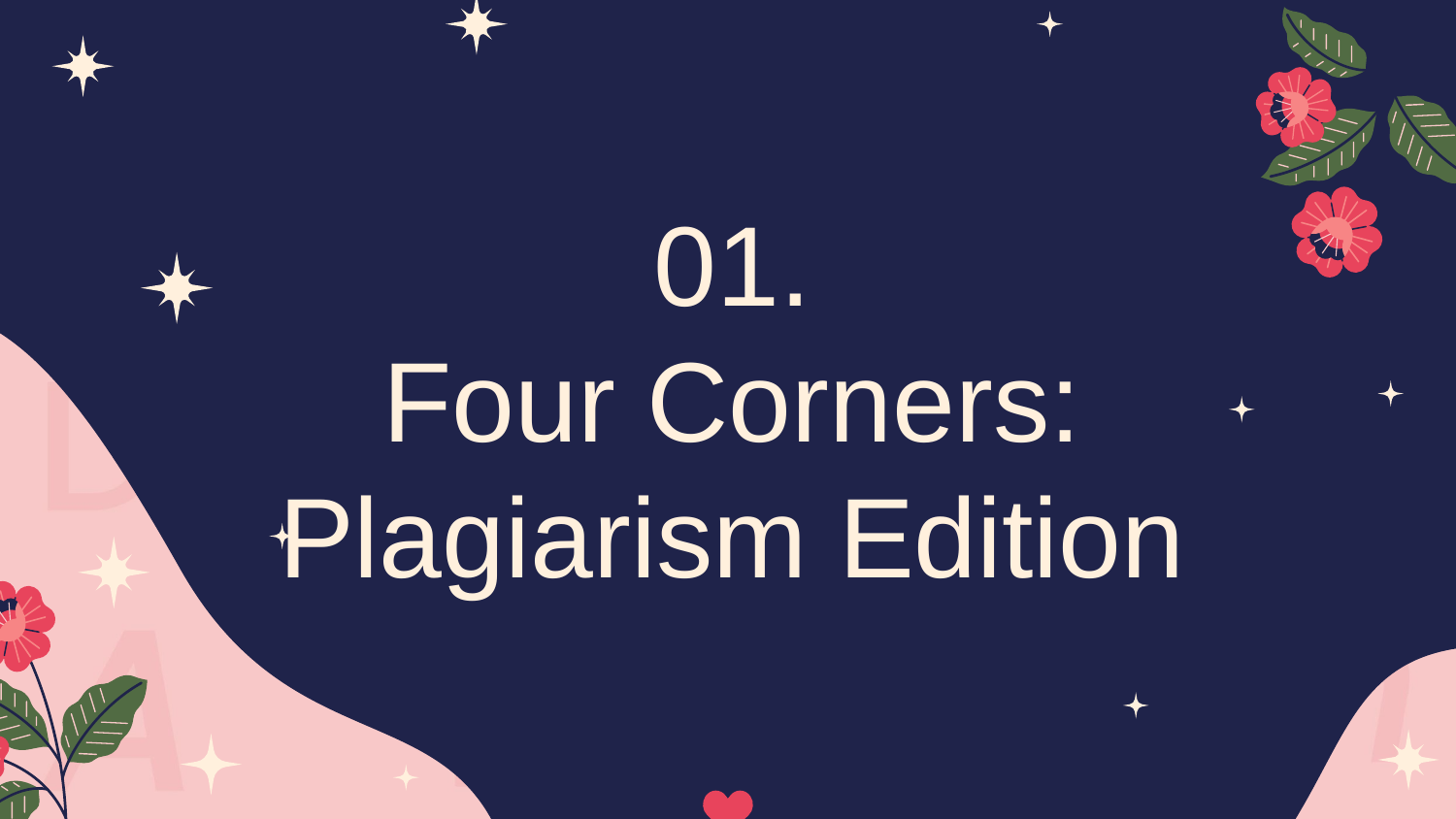

# 01.
Four Corners: Plagiarism Edition

Please keep this slide for attribution